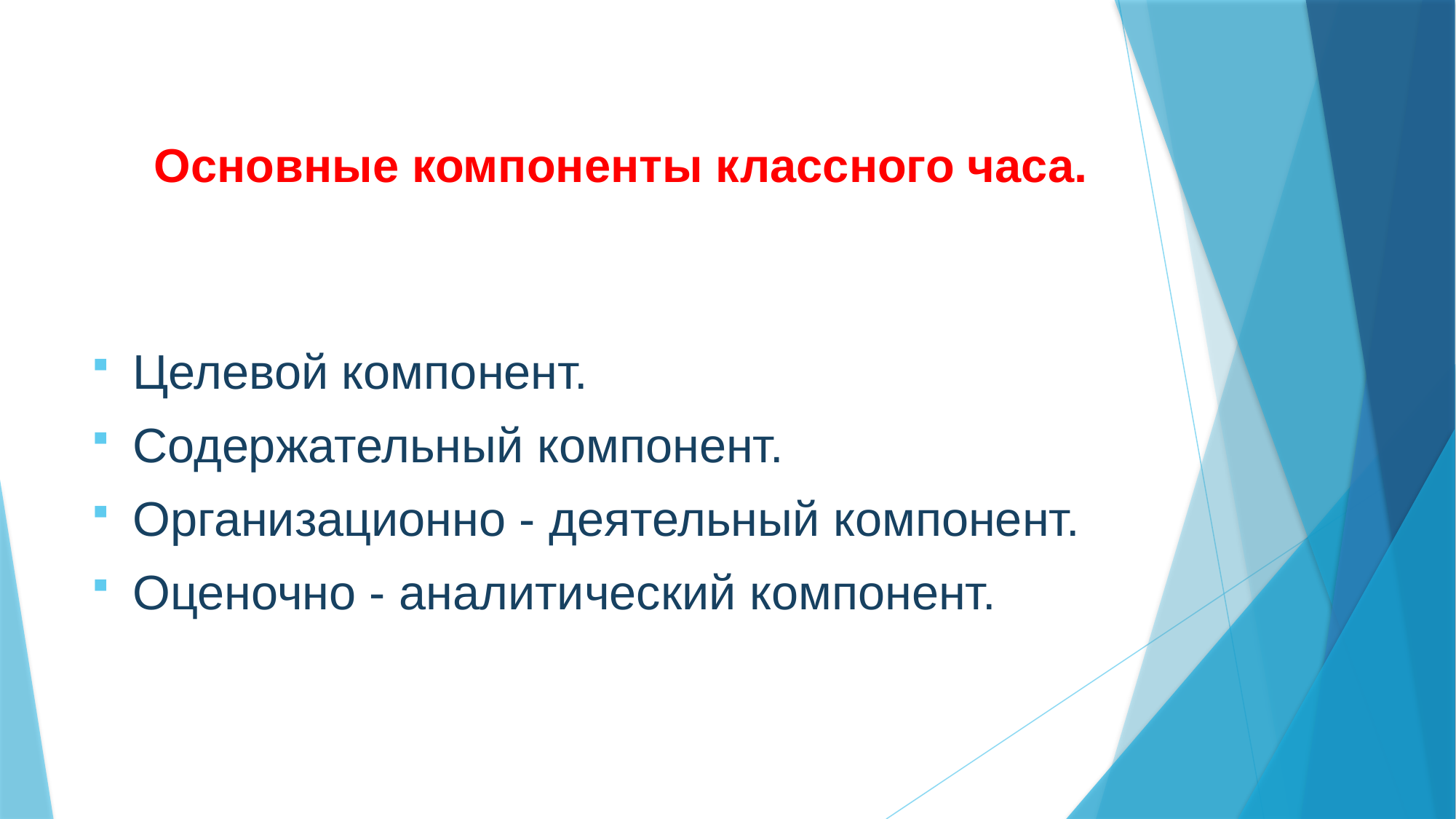

# Основные компоненты классного часа.
Целевой компонент.
Содержательный компонент.
Организационно - деятельный компонент.
Оценочно - аналитический компонент.